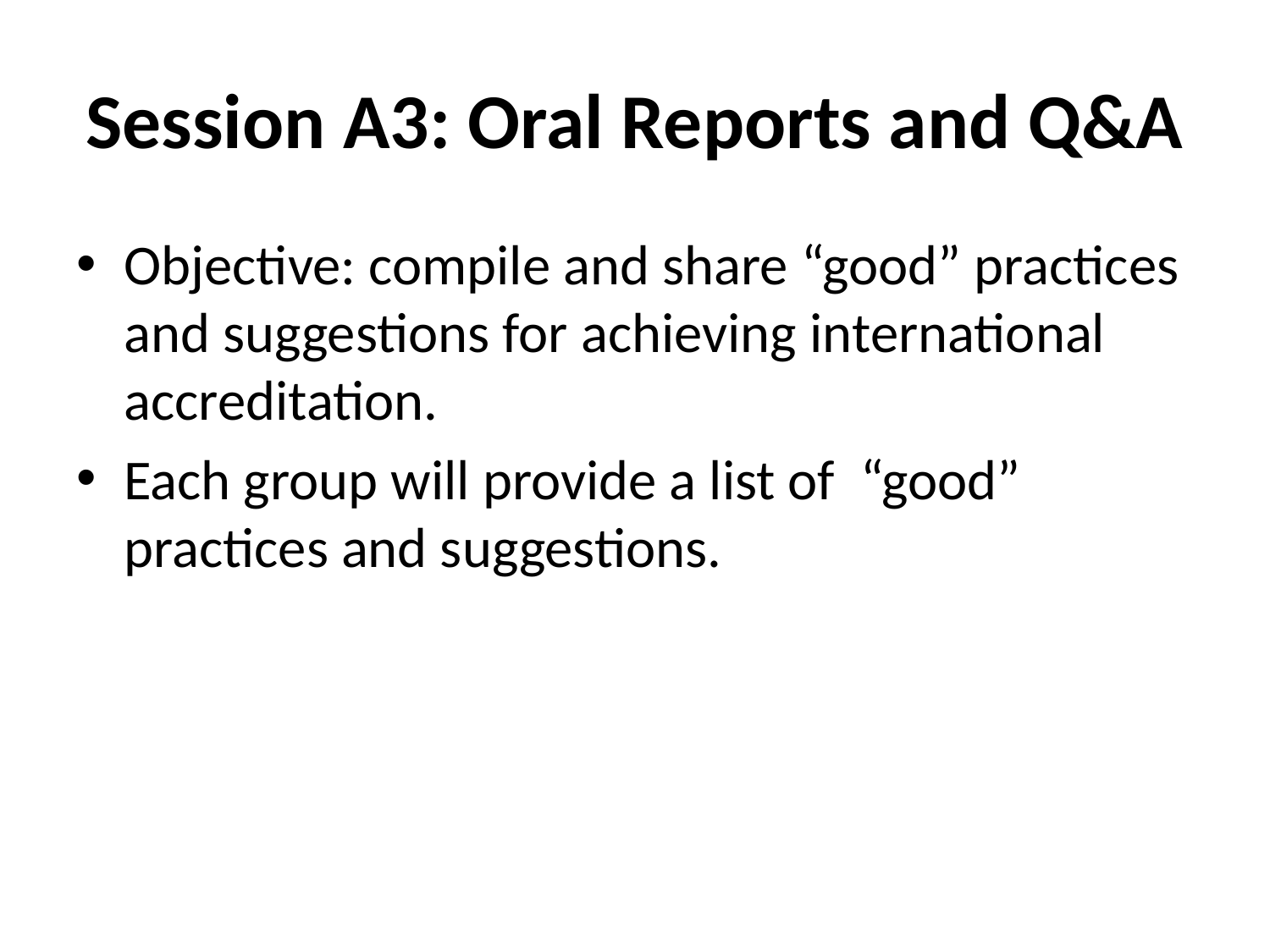

# Session A3: Oral Reports and Q&A
Objective: compile and share “good” practices and suggestions for achieving international accreditation.
Each group will provide a list of  “good” practices and suggestions.